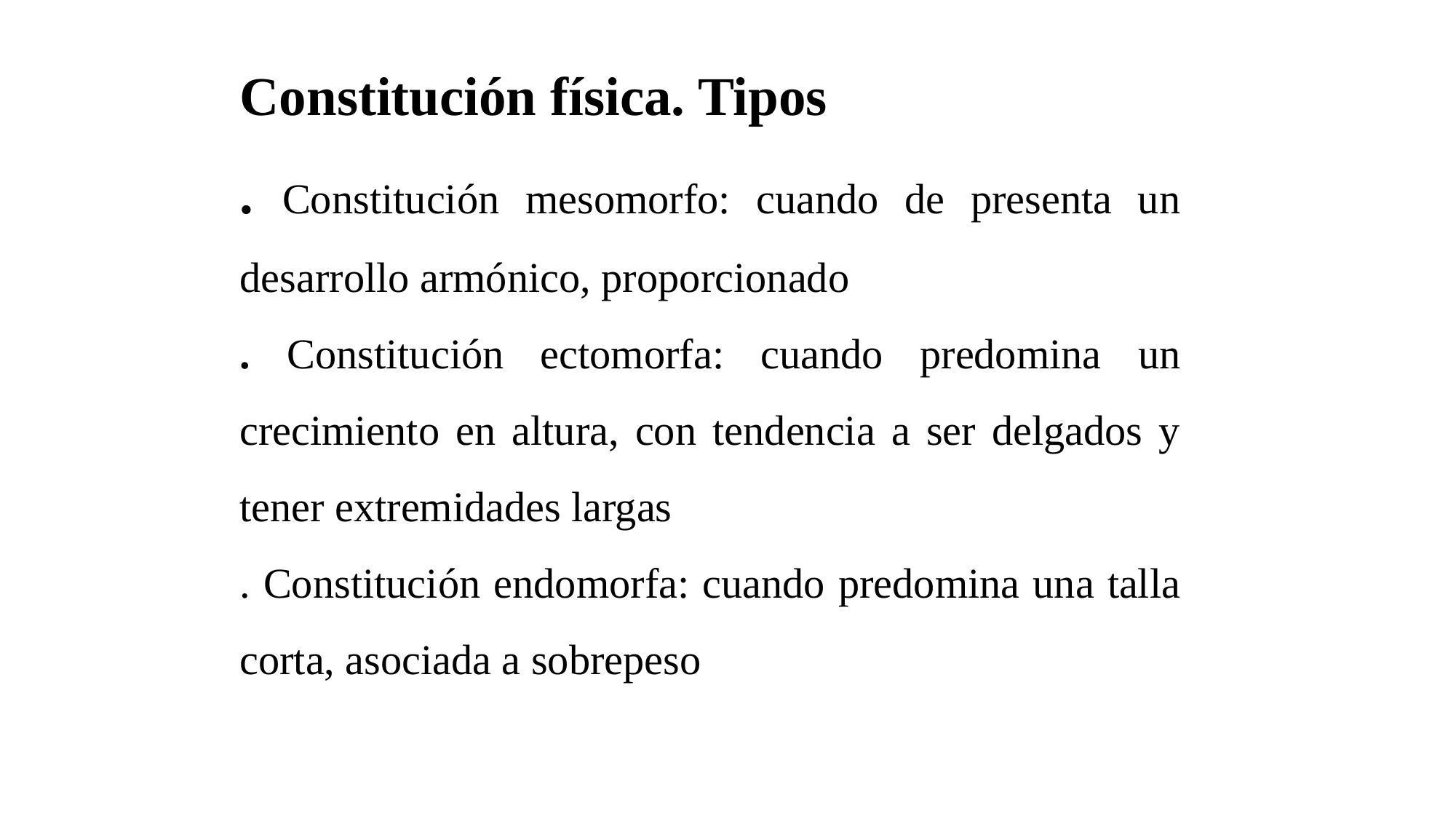

Constitución física. Tipos
. Constitución mesomorfo: cuando de presenta un desarrollo armónico, proporcionado
. Constitución ectomorfa: cuando predomina un crecimiento en altura, con tendencia a ser delgados y tener extremidades largas
. Constitución endomorfa: cuando predomina una talla corta, asociada a sobrepeso